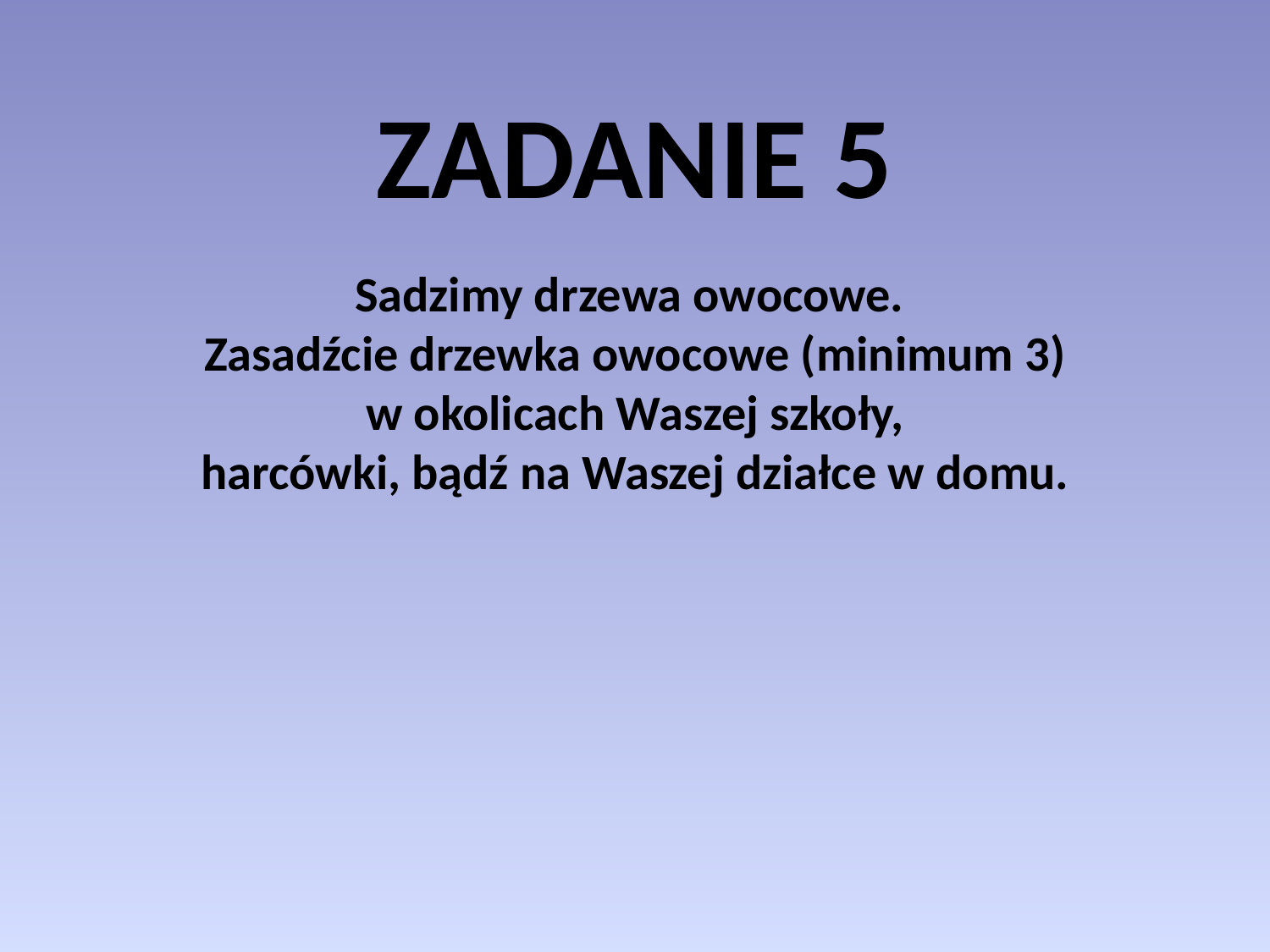

ZADANIE 5
Sadzimy drzewa owocowe.
Zasadźcie drzewka owocowe (minimum 3)
 w okolicach Waszej szkoły,
harcówki, bądź na Waszej działce w domu.